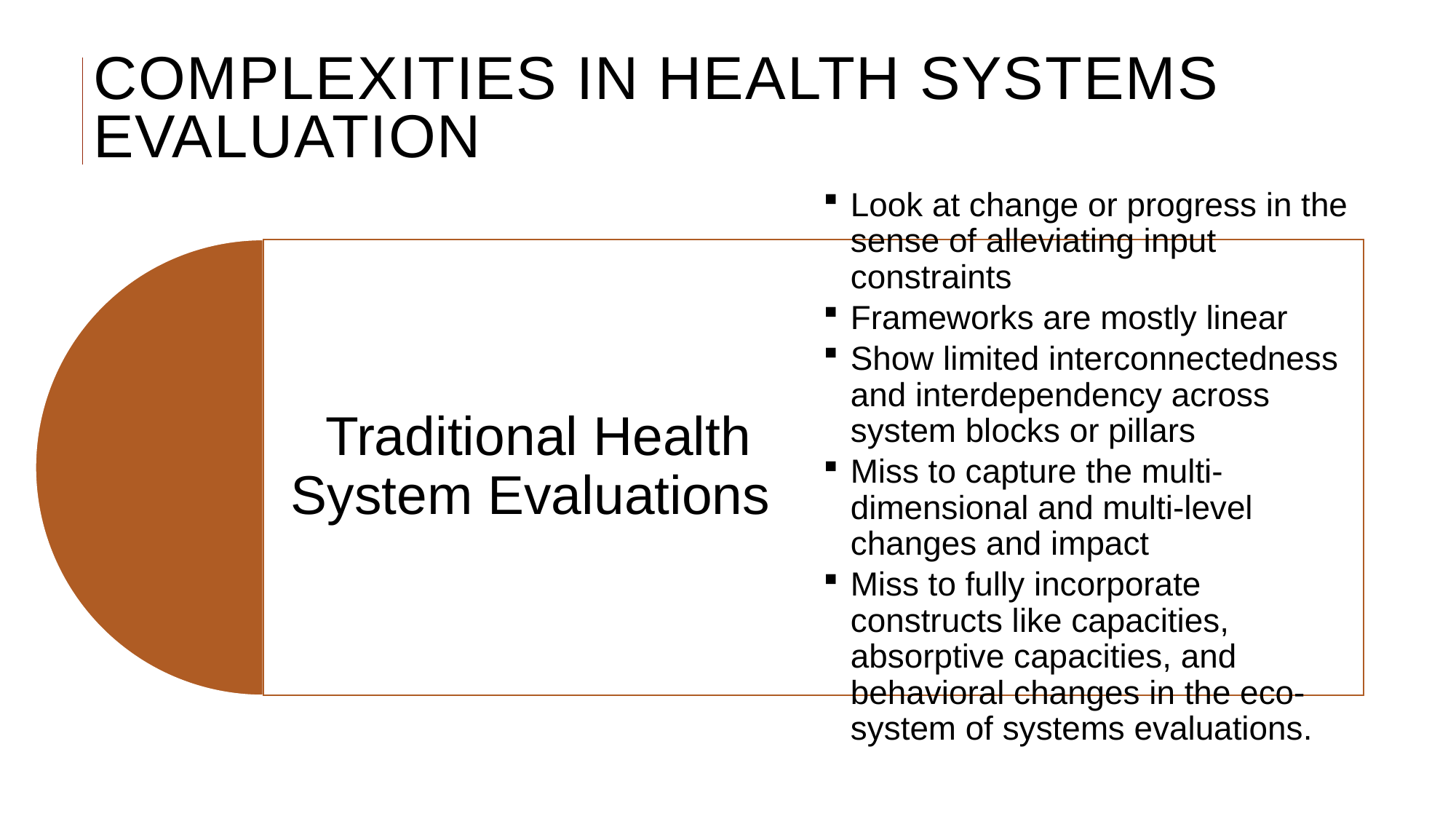

# Complexities in Health Systems Evaluation
Traditional Health System Evaluations
Look at change or progress in the sense of alleviating input constraints
Frameworks are mostly linear
Show limited interconnectedness and interdependency across system blocks or pillars
Miss to capture the multi-dimensional and multi-level changes and impact
Miss to fully incorporate constructs like capacities, absorptive capacities, and behavioral changes in the eco-system of systems evaluations.